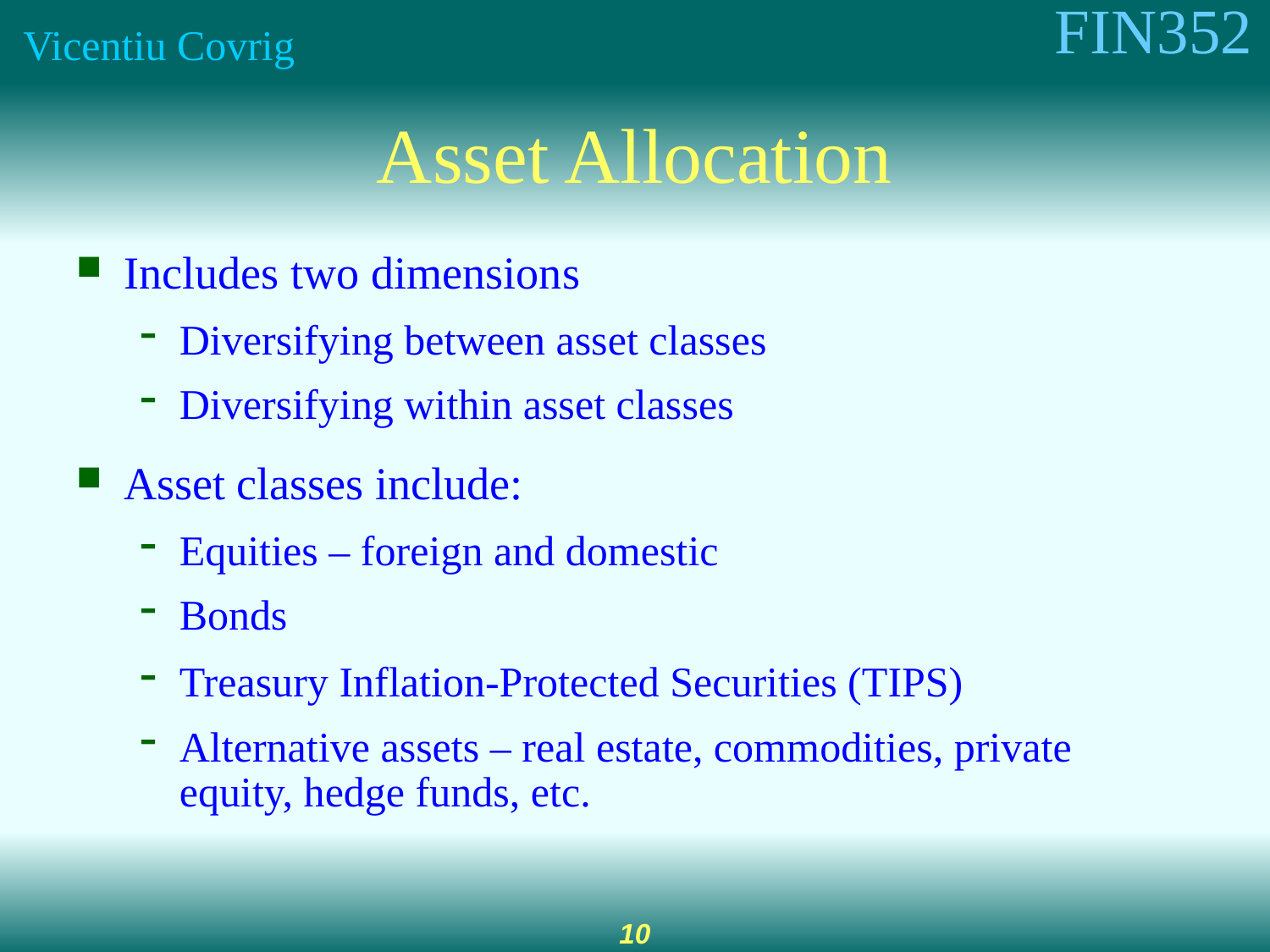

8-10
# Asset Allocation
Includes two dimensions
Diversifying between asset classes
Diversifying within asset classes
Asset classes include:
Equities – foreign and domestic
Bonds
Treasury Inflation-Protected Securities (TIPS)
Alternative assets – real estate, commodities, private equity, hedge funds, etc.